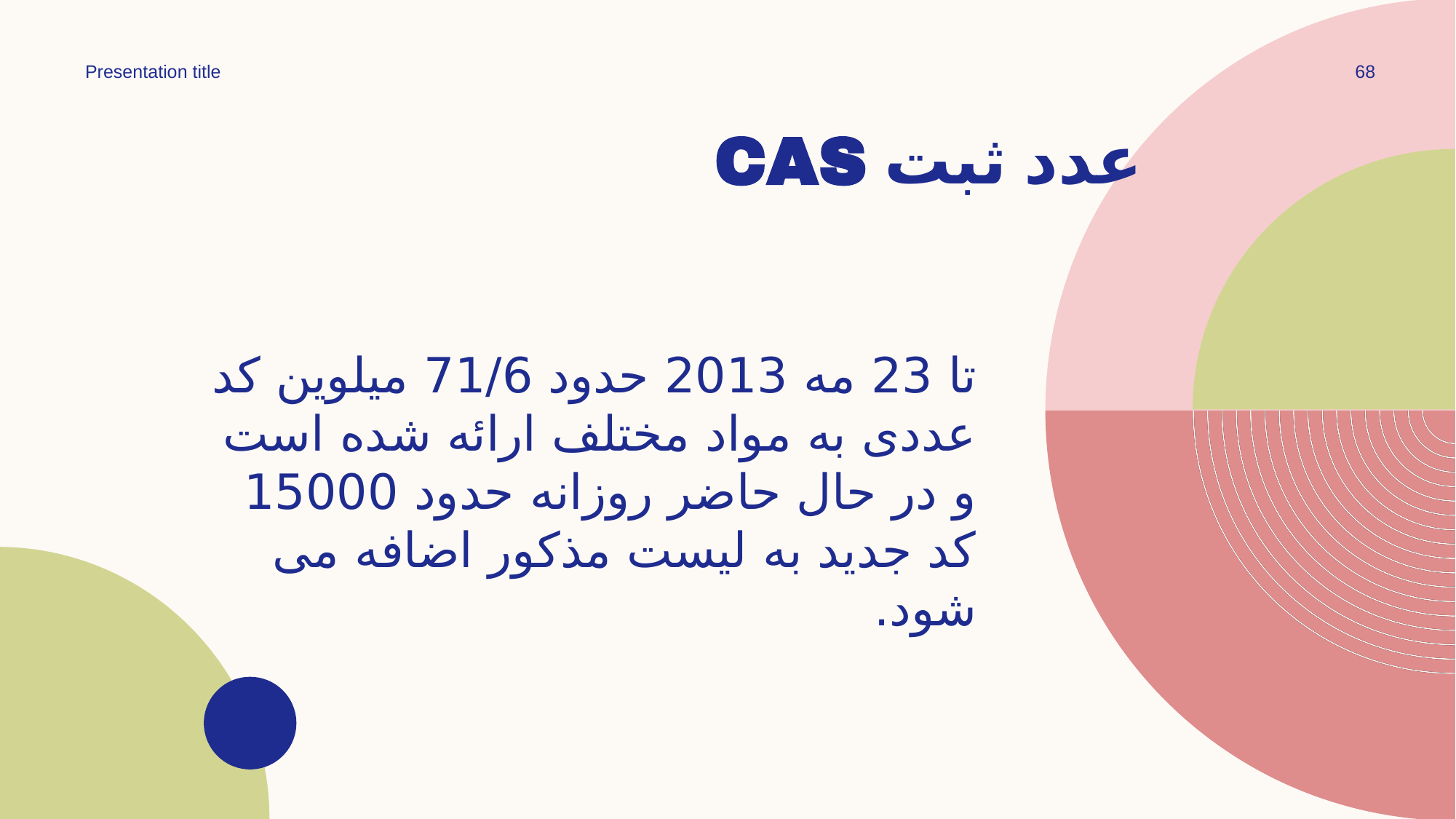

Presentation title
68
# عدد ثبت CAS
تا 23 مه 2013 حدود 71/6 میلوین کد عددی به مواد مختلف ارائه شده است و در حال حاضر روزانه حدود 15000 کد جدید به لیست مذکور اضافه می شود.